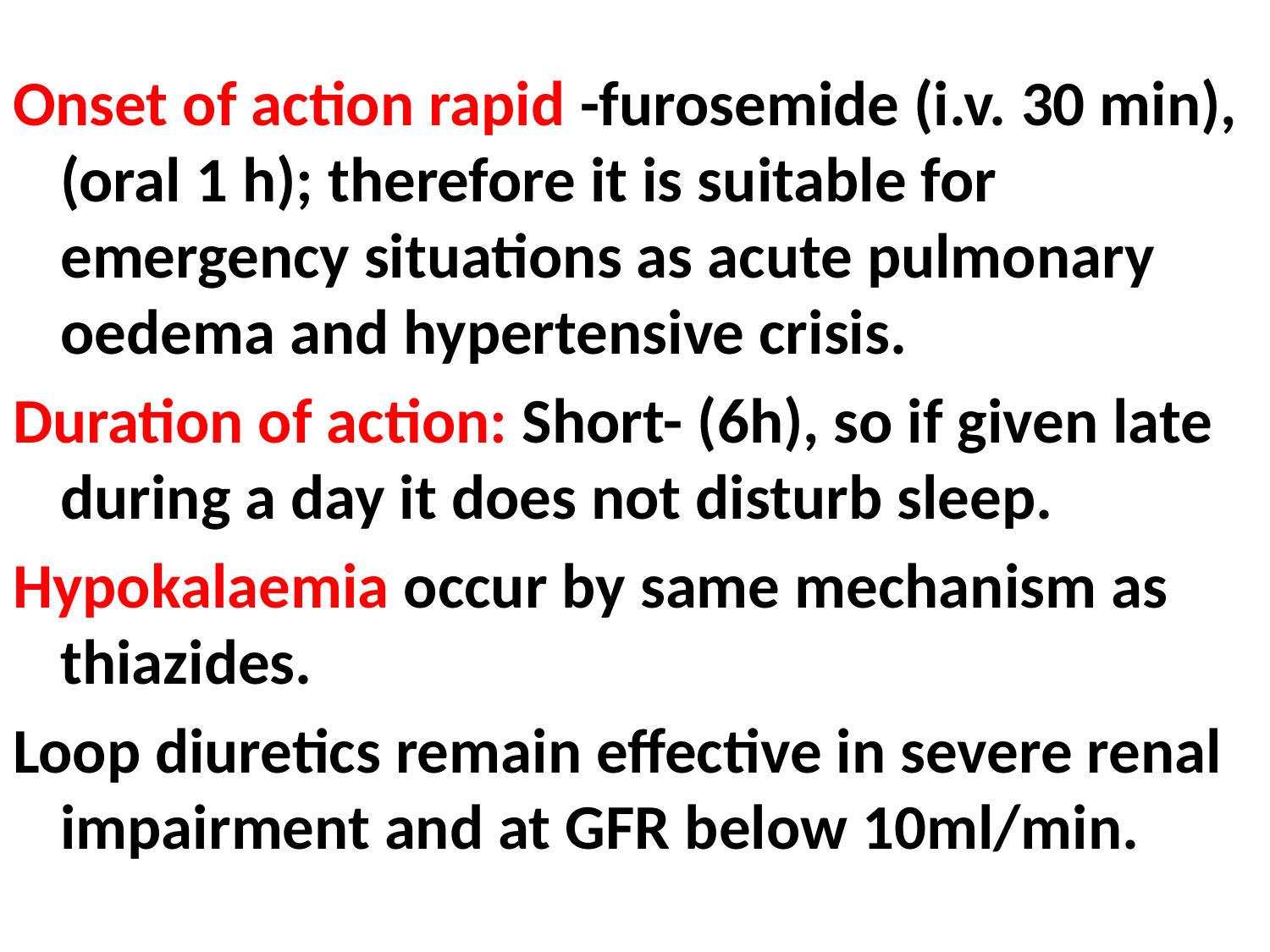

#
Onset of action rapid -furosemide (i.v. 30 min), (oral 1 h); therefore it is suitable for emergency situations as acute pulmonary oedema and hypertensive crisis.
Duration of action: Short- (6h), so if given late during a day it does not disturb sleep.
Hypokalaemia occur by same mechanism as thiazides.
Loop diuretics remain effective in severe renal impairment and at GFR below 10ml/min.